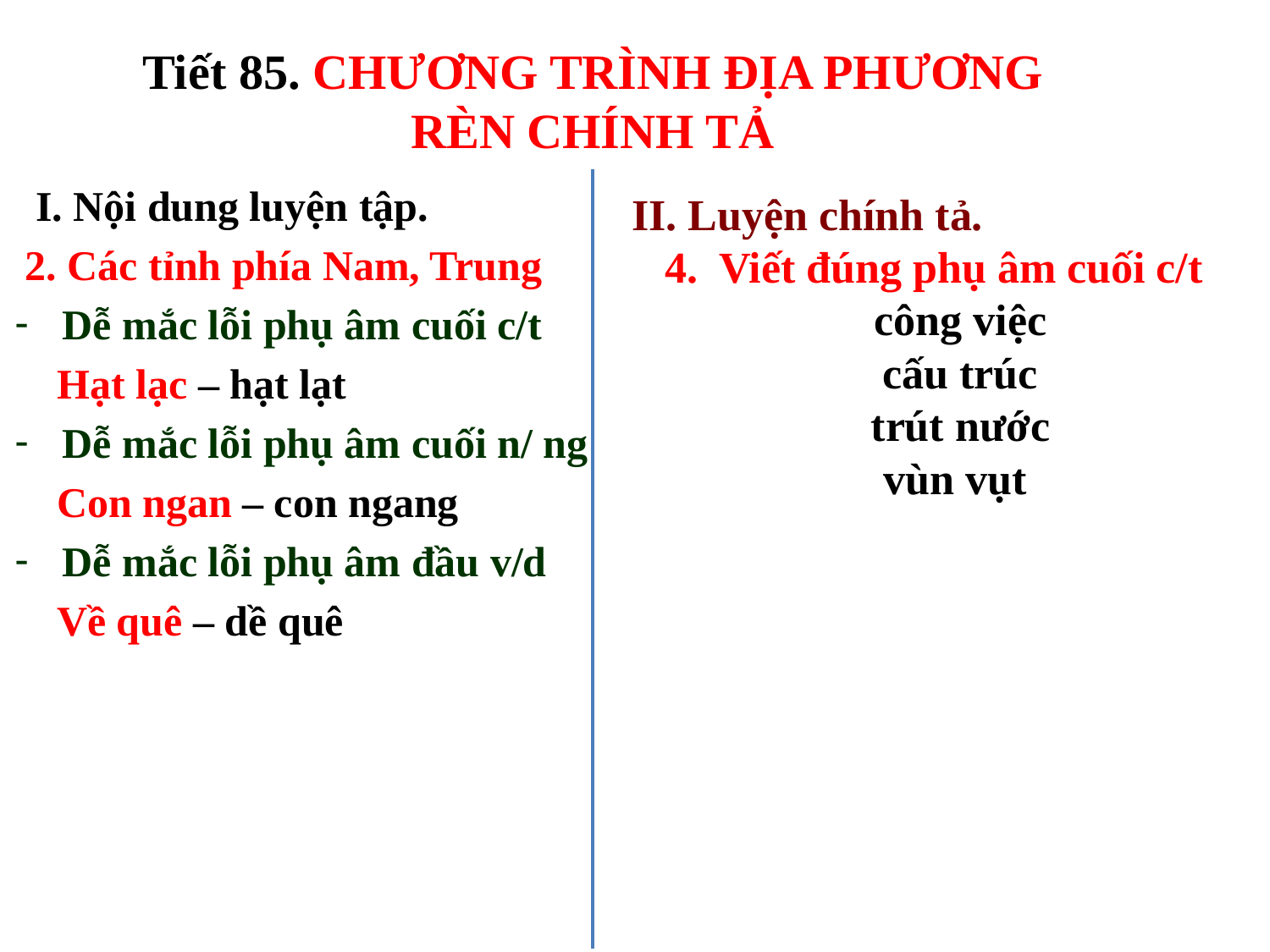

Tiết 85. CHƯƠNG TRÌNH ĐỊA PHƯƠNG
RÈN CHÍNH TẢ

  I. Nội dung luyện tập.
 2. Các tỉnh phía Nam, Trung
Dễ mắc lỗi phụ âm cuối c/t
    Hạt lạc – hạt lạt
Dễ mắc lỗi phụ âm cuối n/ ng
    Con ngan – con ngang
Dễ mắc lỗi phụ âm đầu v/d
    Về quê – dề quê

II. Luyện chính tả.
   4.  Viết đúng phụ âm cuối c/t
công việc
cấu trúc
trút nước
vùn vụt